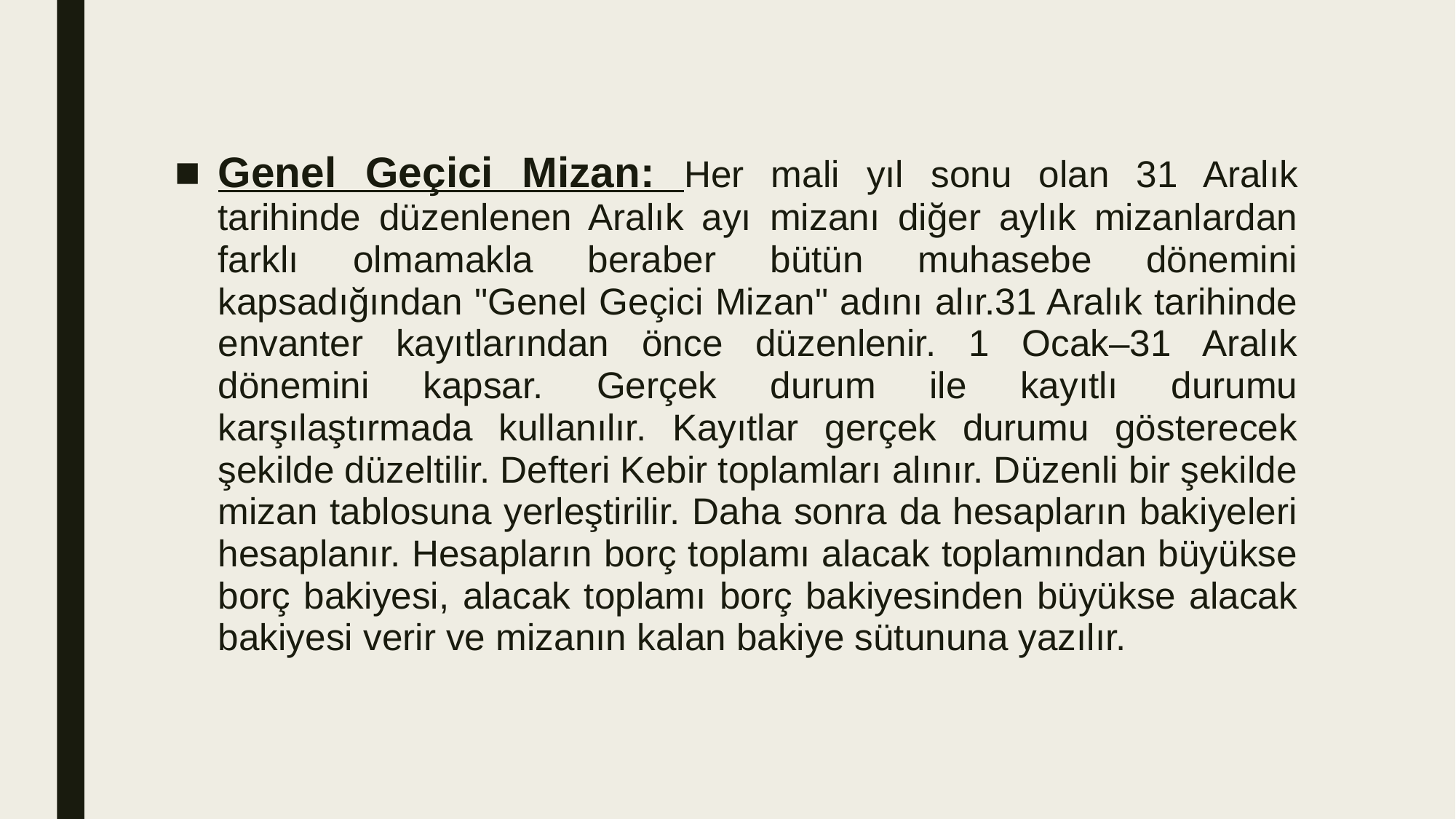

Genel Geçici Mizan: Her mali yıl sonu olan 31 Aralık tarihinde düzenlenen Aralık ayı mizanı diğer aylık mizanlardan farklı olmamakla beraber bütün muhasebe dönemini kapsadığından "Genel Geçici Mizan" adını alır.31 Aralık tarihinde envanter kayıtlarından önce düzenlenir. 1 Ocak–31 Aralık dönemini kapsar. Gerçek durum ile kayıtlı durumu karşılaştırmada kullanılır. Kayıtlar gerçek durumu gösterecek şekilde düzeltilir. Defteri Kebir toplamları alınır. Düzenli bir şekilde mizan tablosuna yerleştirilir. Daha sonra da hesapların bakiyeleri hesaplanır. Hesapların borç toplamı alacak toplamından büyükse borç bakiyesi, alacak toplamı borç bakiyesinden büyükse alacak bakiyesi verir ve mizanın kalan bakiye sütununa yazılır.